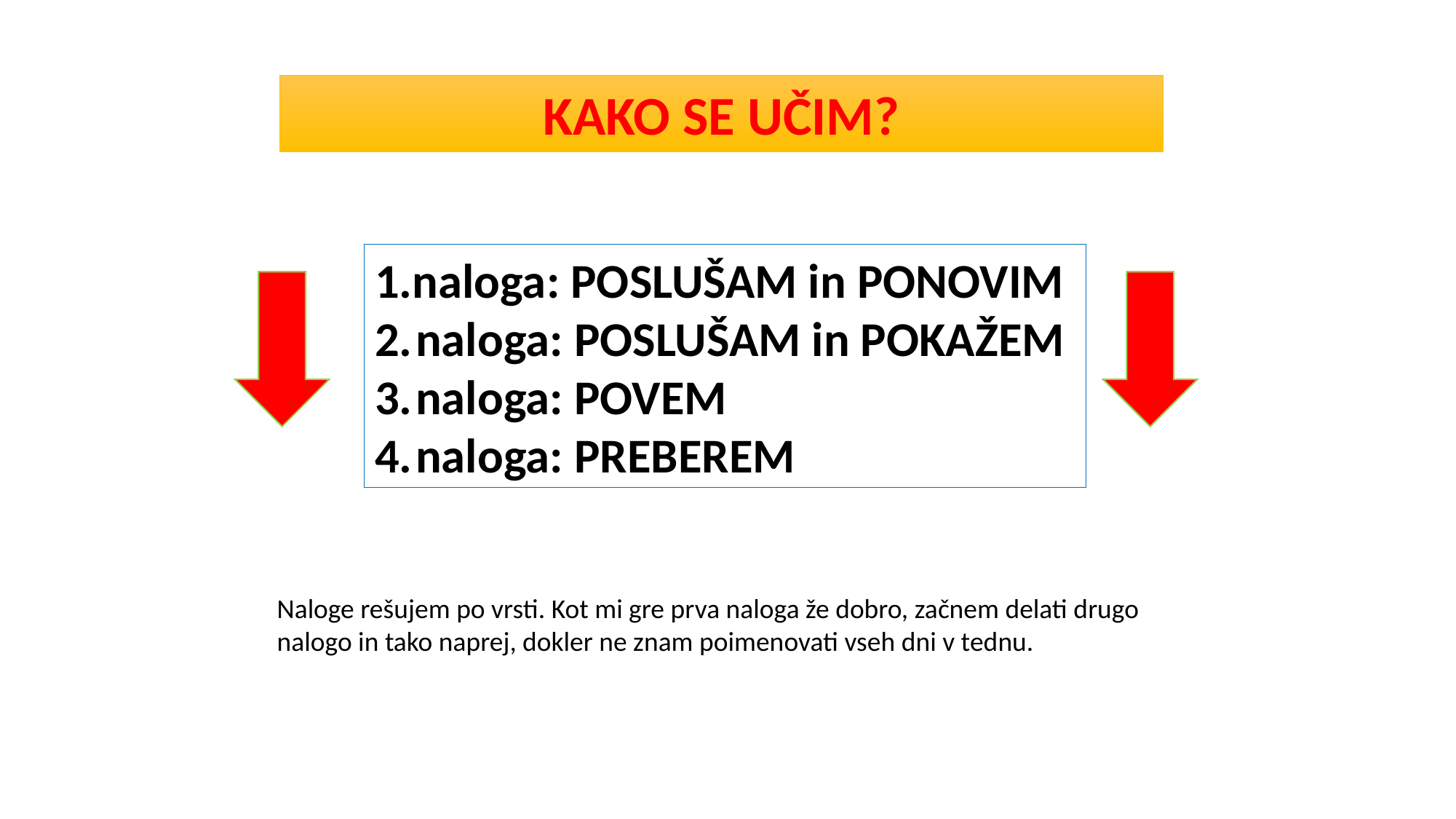

KAKO SE UČIM?
1.naloga: POSLUŠAM in PONOVIM
naloga: POSLUŠAM in POKAŽEM
naloga: POVEM
naloga: PREBEREM

Naloge rešujem po vrsti. Kot mi gre prva naloga že dobro, začnem delati drugo nalogo in tako naprej, dokler ne znam poimenovati vseh dni v tednu.